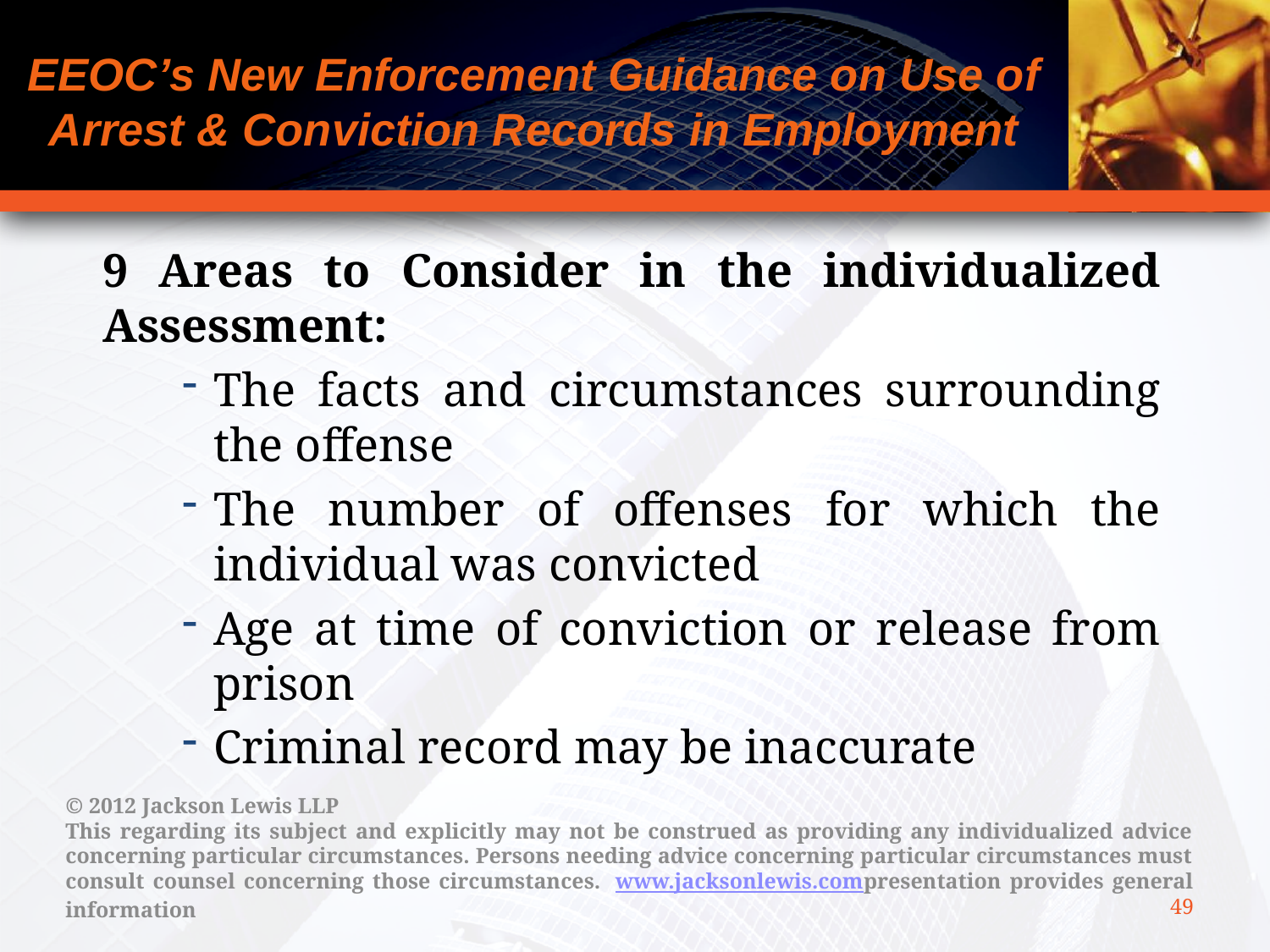

# EEOC’s New Enforcement Guidance on Use of Arrest & Conviction Records in Employment

	9 Areas to Consider in the individualized Assessment:
The facts and circumstances surrounding the offense
The number of offenses for which the individual was convicted
Age at time of conviction or release from prison
Criminal record may be inaccurate

© 2012 Jackson Lewis LLP
This regarding its subject and explicitly may not be construed as providing any individualized advice concerning particular circumstances. Persons needing advice concerning particular circumstances must consult counsel concerning those circumstances.  www.jacksonlewis.compresentation provides general information
49